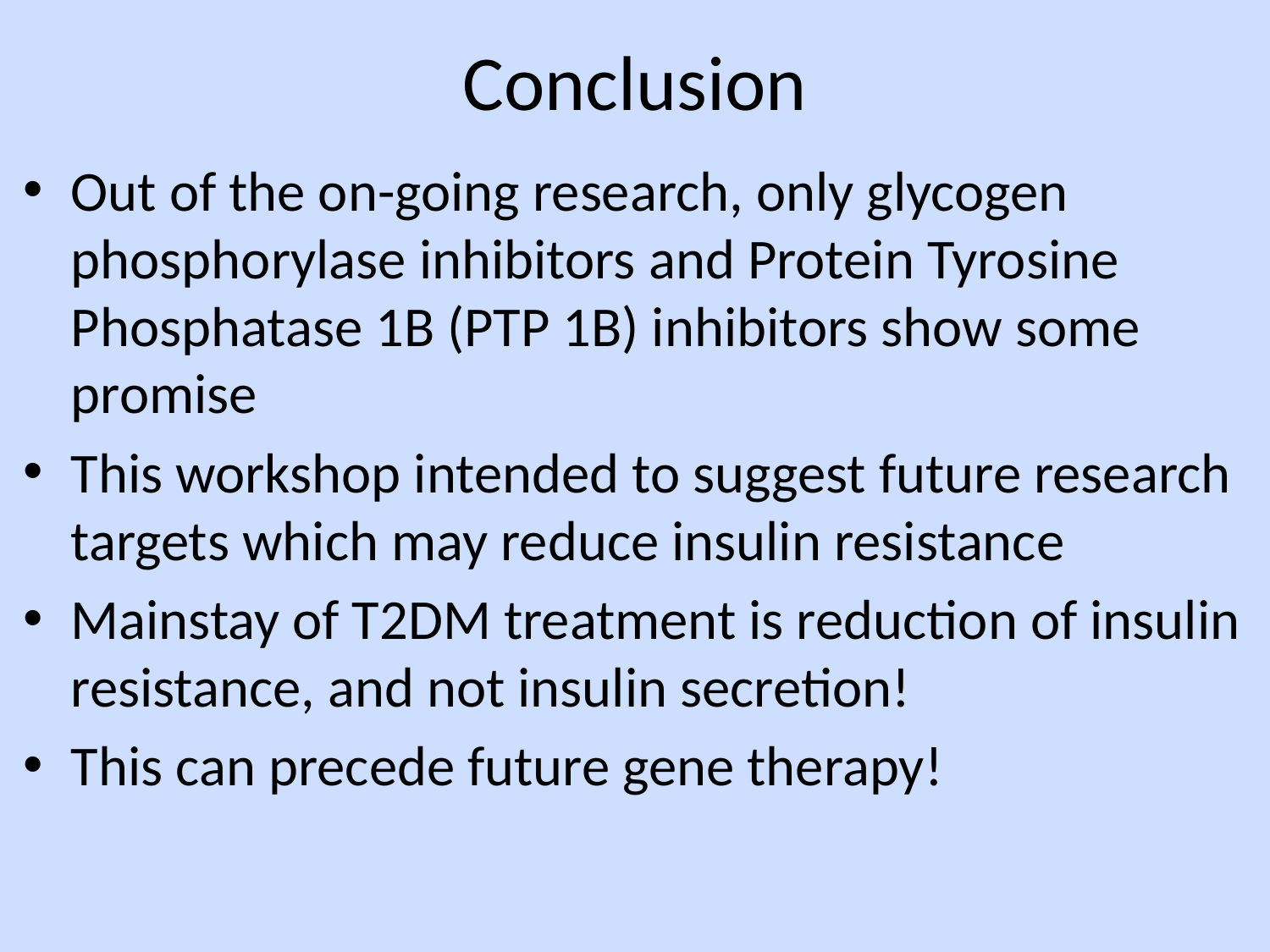

# Conclusion
Out of the on-going research, only glycogen phosphorylase inhibitors and Protein Tyrosine Phosphatase 1B (PTP 1B) inhibitors show some promise
This workshop intended to suggest future research targets which may reduce insulin resistance
Mainstay of T2DM treatment is reduction of insulin resistance, and not insulin secretion!
This can precede future gene therapy!